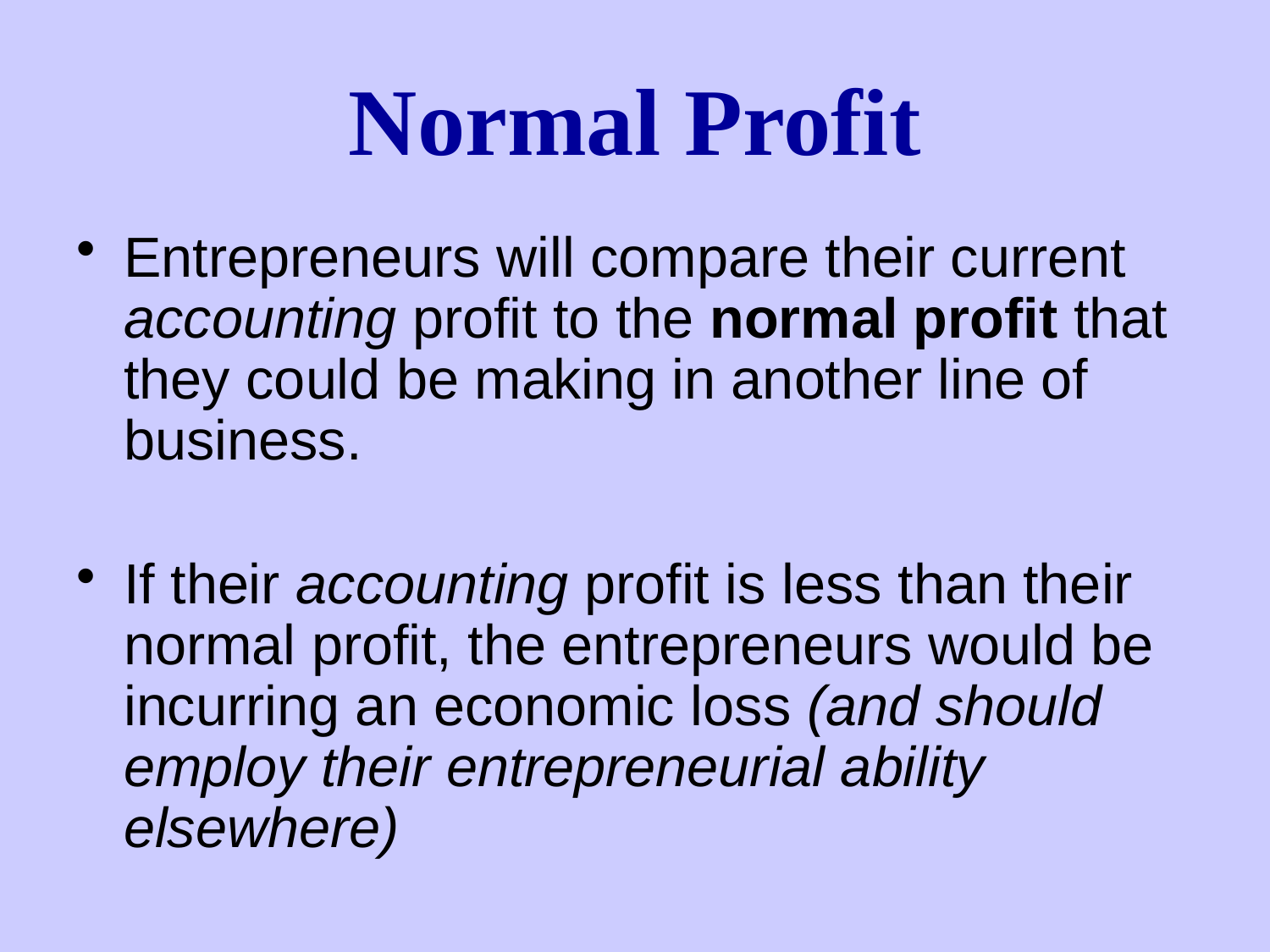

# Normal Profit
Entrepreneurs will compare their current accounting profit to the normal profit that they could be making in another line of business.

If their accounting profit is less than their normal profit, the entrepreneurs would be incurring an economic loss (and should employ their entrepreneurial ability elsewhere)